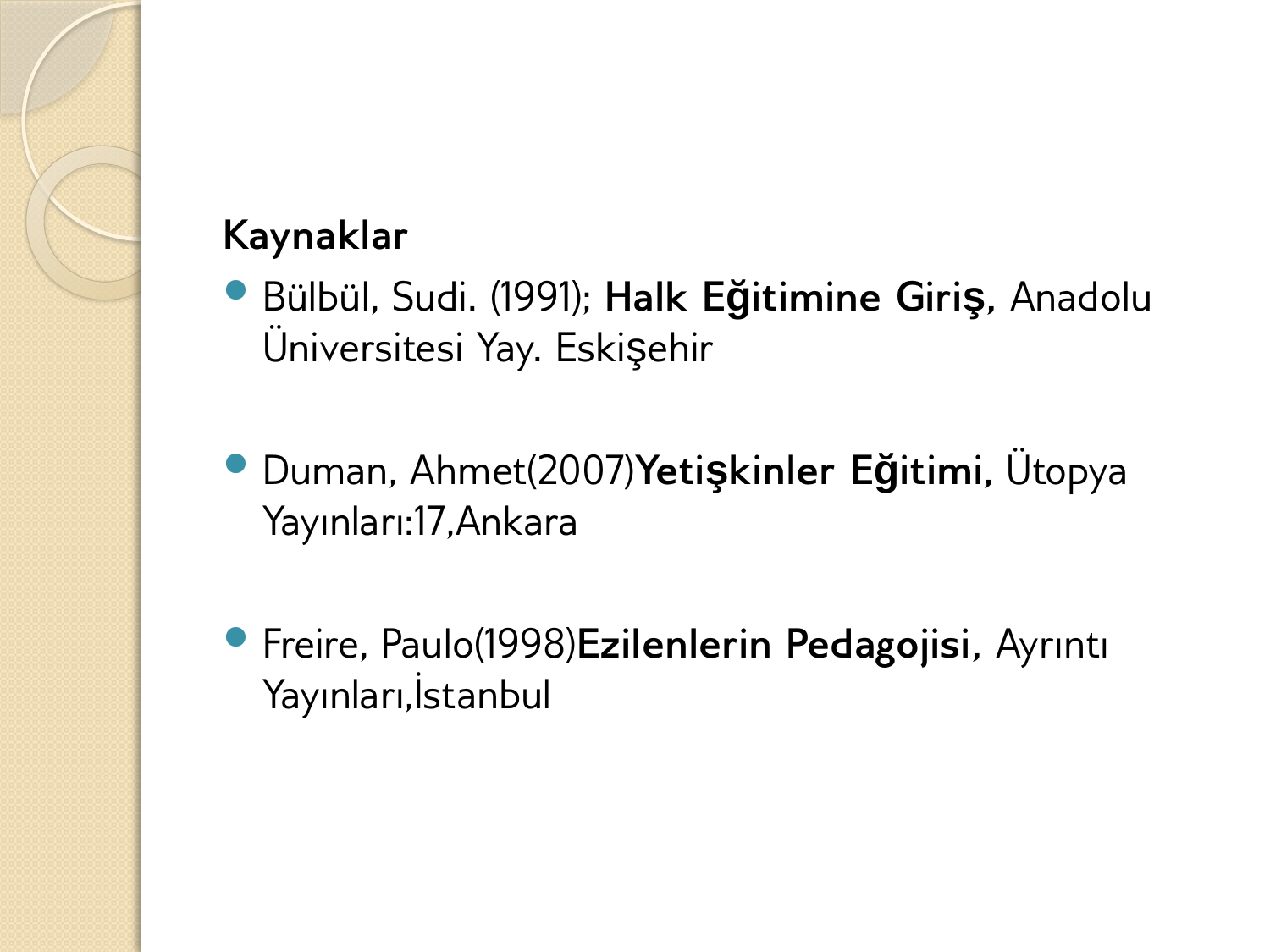

#
Kaynaklar
Bülbül, Sudi. (1991); Halk Eğitimine Giriş, Anadolu Üniversitesi Yay. Eskişehir

Duman, Ahmet(2007)Yetişkinler Eğitimi, Ütopya Yayınları:17,Ankara

Freire, Paulo(1998)Ezilenlerin Pedagojisi, Ayrıntı Yayınları,İstanbul